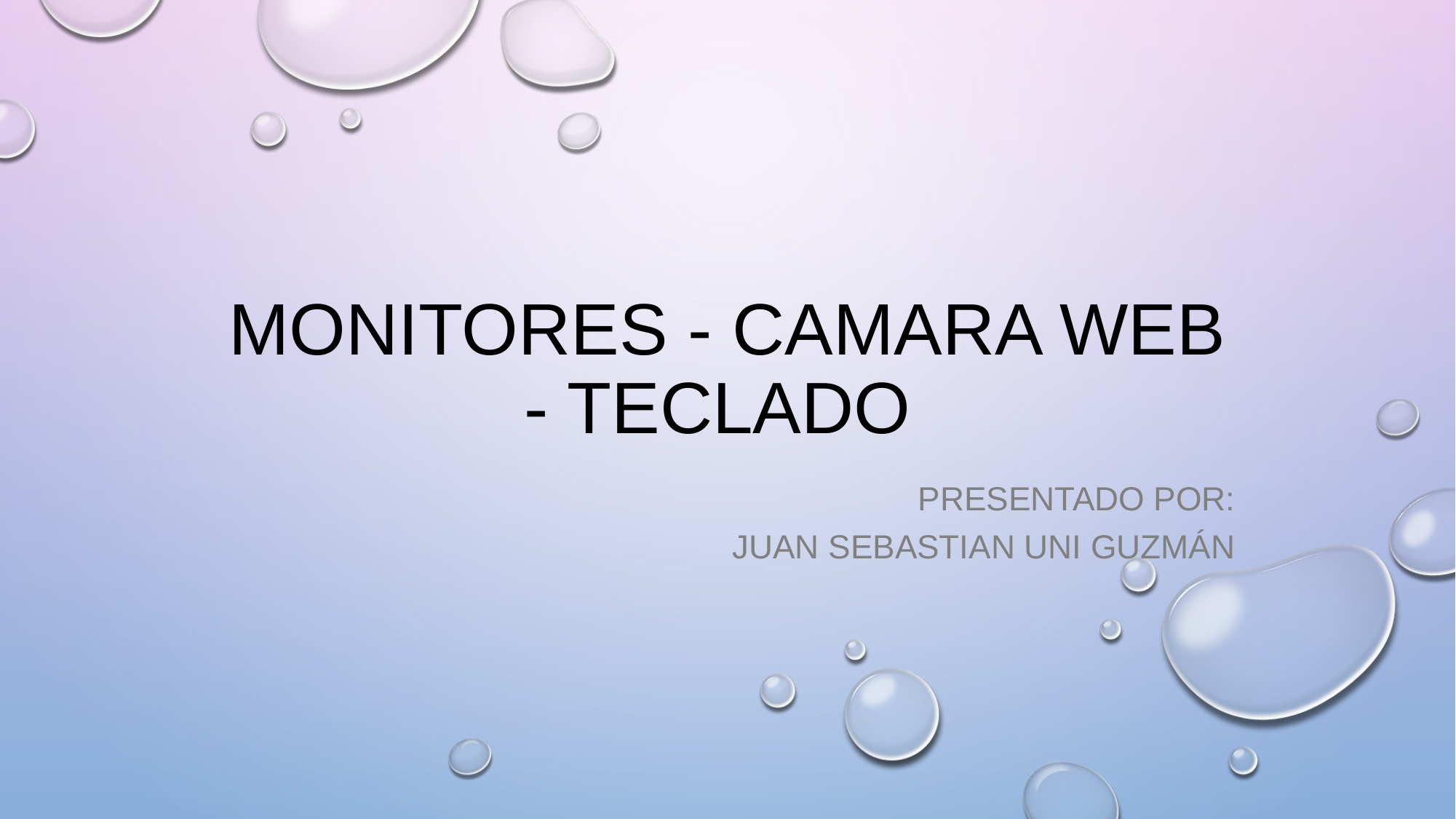

# MONITORES - CAMARA WEB - TECLADO
Presentado por:
Juan Sebastian Uni Guzmán